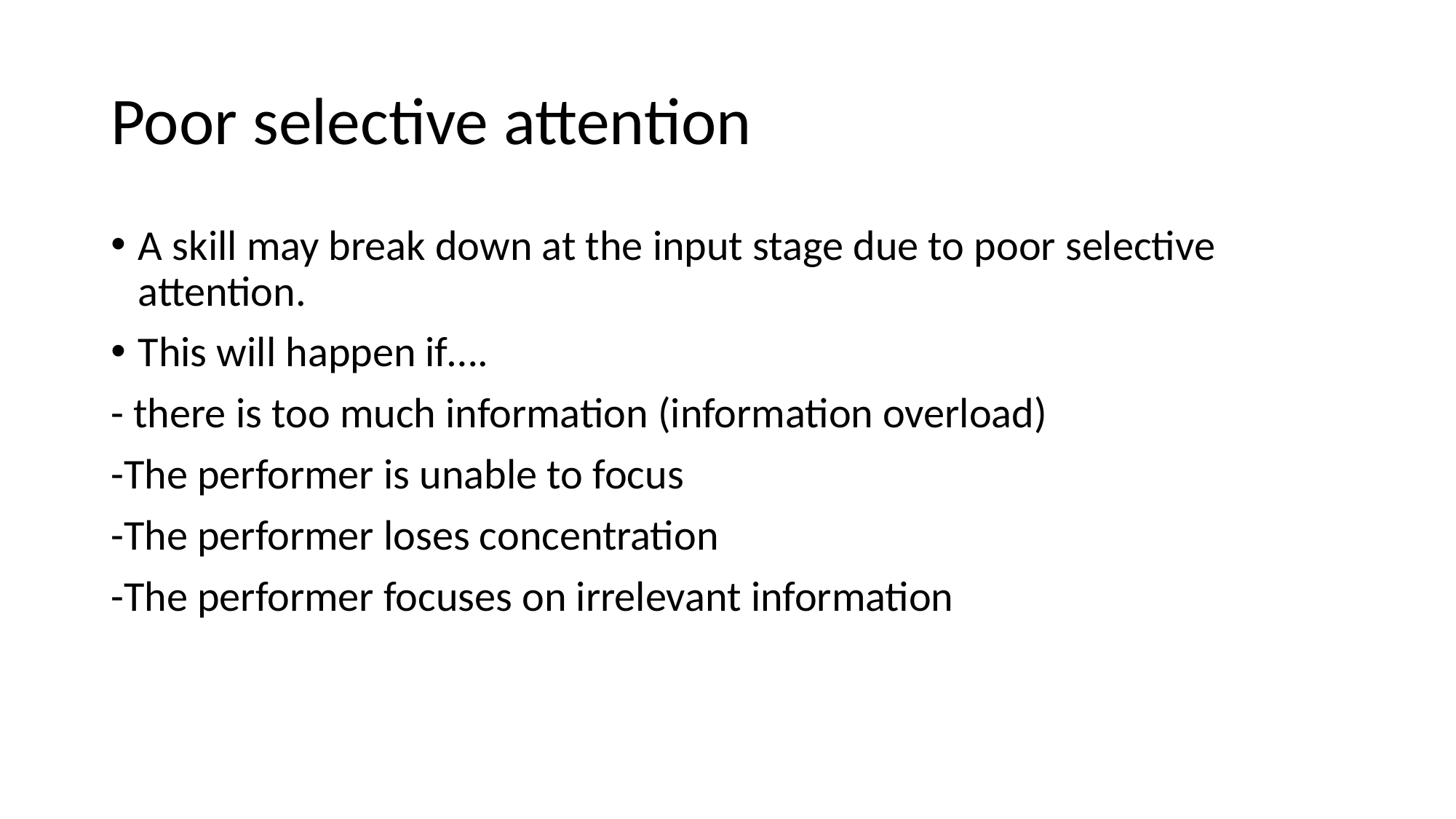

# Poor selective attention
A skill may break down at the input stage due to poor selective attention.
This will happen if….
- there is too much information (information overload)
-The performer is unable to focus
-The performer loses concentration
-The performer focuses on irrelevant information